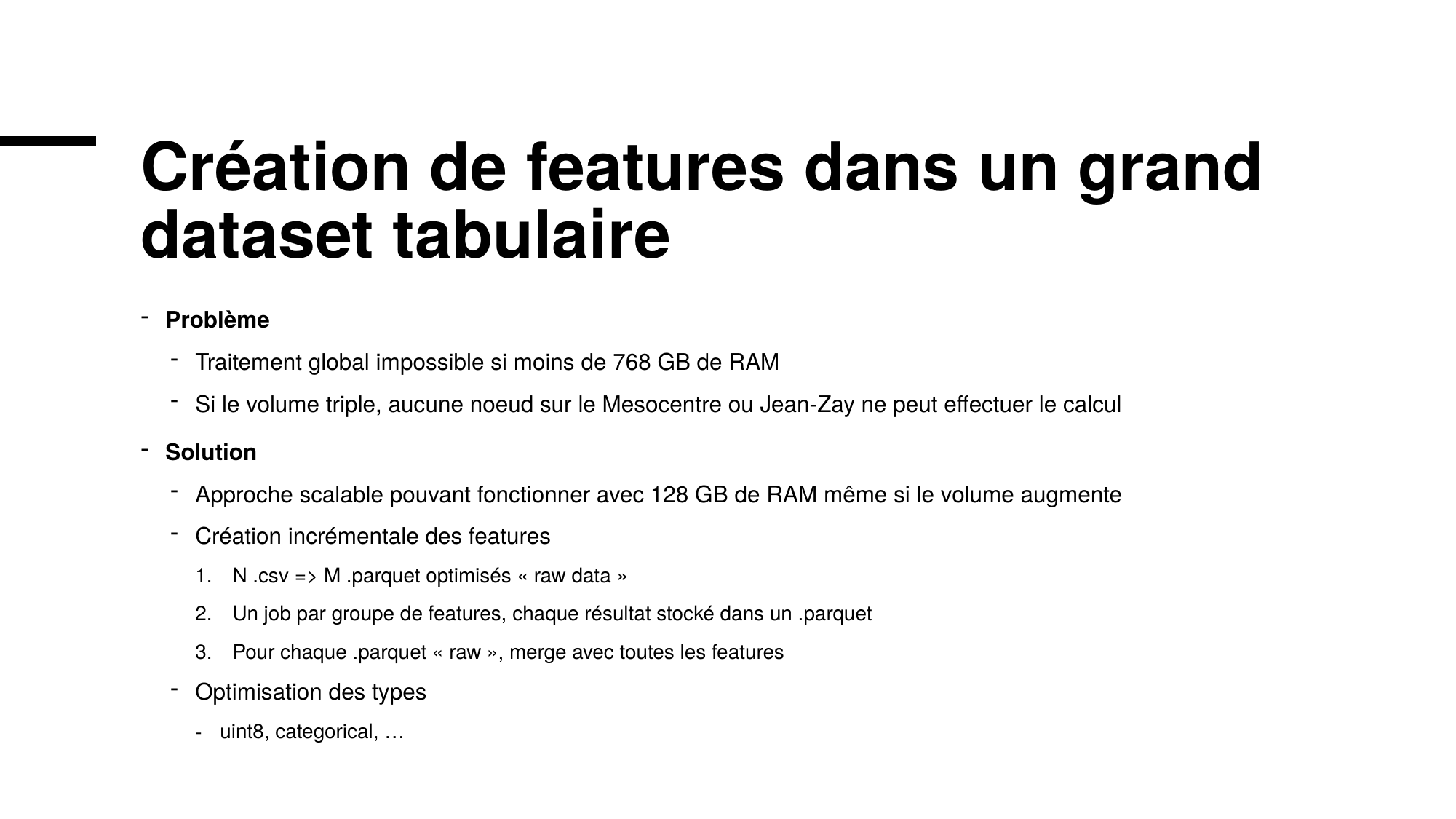

# Création de features dans un grand dataset tabulaire
Problème
Traitement global impossible si moins de 768 GB de RAM
Si le volume triple, aucune noeud sur le Mesocentre ou Jean-Zay ne peut effectuer le calcul
Solution
Approche scalable pouvant fonctionner avec 128 GB de RAM même si le volume augmente
Création incrémentale des features
N .csv => M .parquet optimisés « raw data »
Un job par groupe de features, chaque résultat stocké dans un .parquet
Pour chaque .parquet « raw », merge avec toutes les features
Optimisation des types
uint8, categorical, …